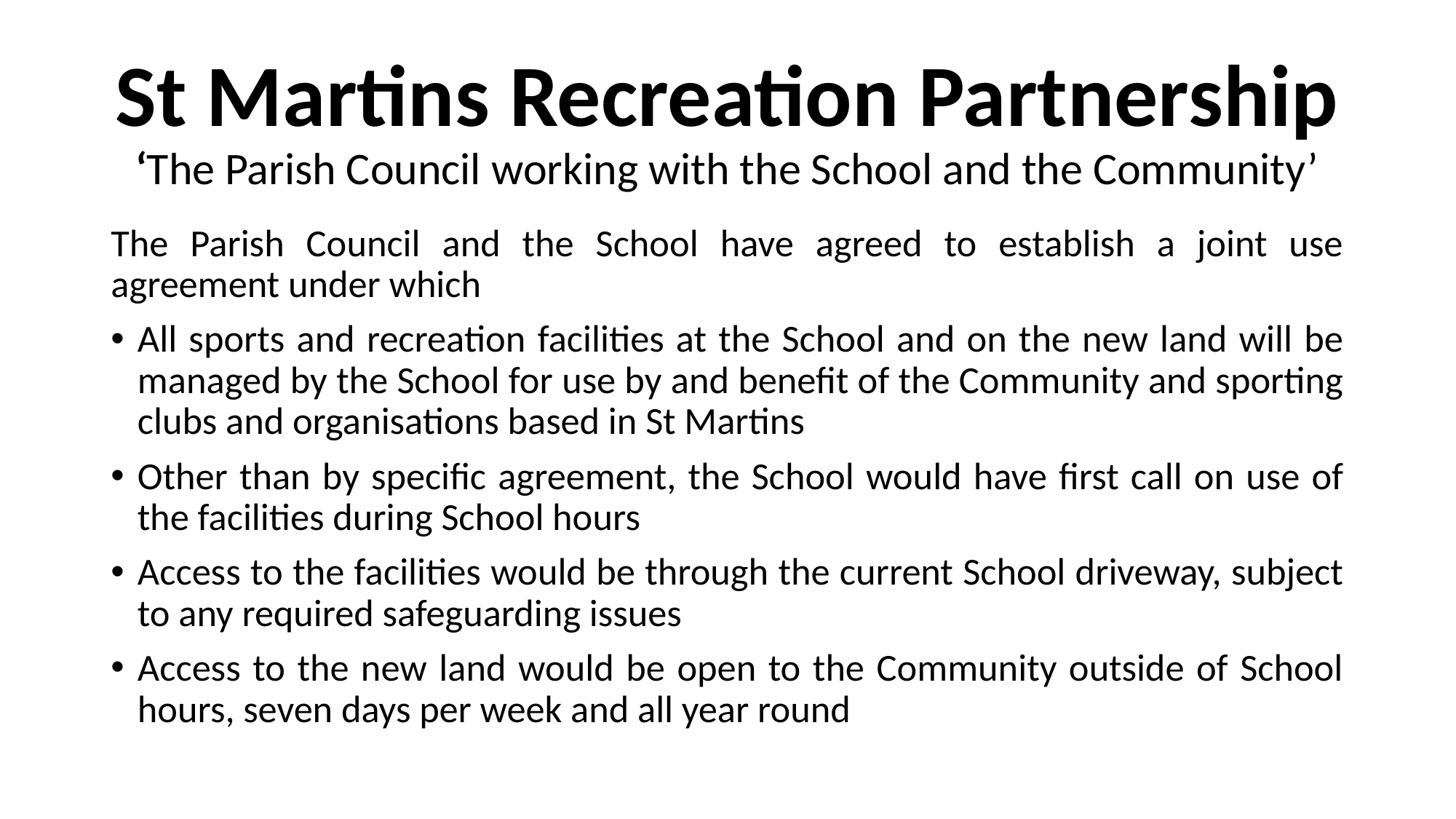

# St Martins Recreation Partnership ‘The Parish Council working with the School and the Community’
The Parish Council and the School have agreed to establish a joint use agreement under which
All sports and recreation facilities at the School and on the new land will be managed by the School for use by and benefit of the Community and sporting clubs and organisations based in St Martins
Other than by specific agreement, the School would have first call on use of the facilities during School hours
Access to the facilities would be through the current School driveway, subject to any required safeguarding issues
Access to the new land would be open to the Community outside of School hours, seven days per week and all year round